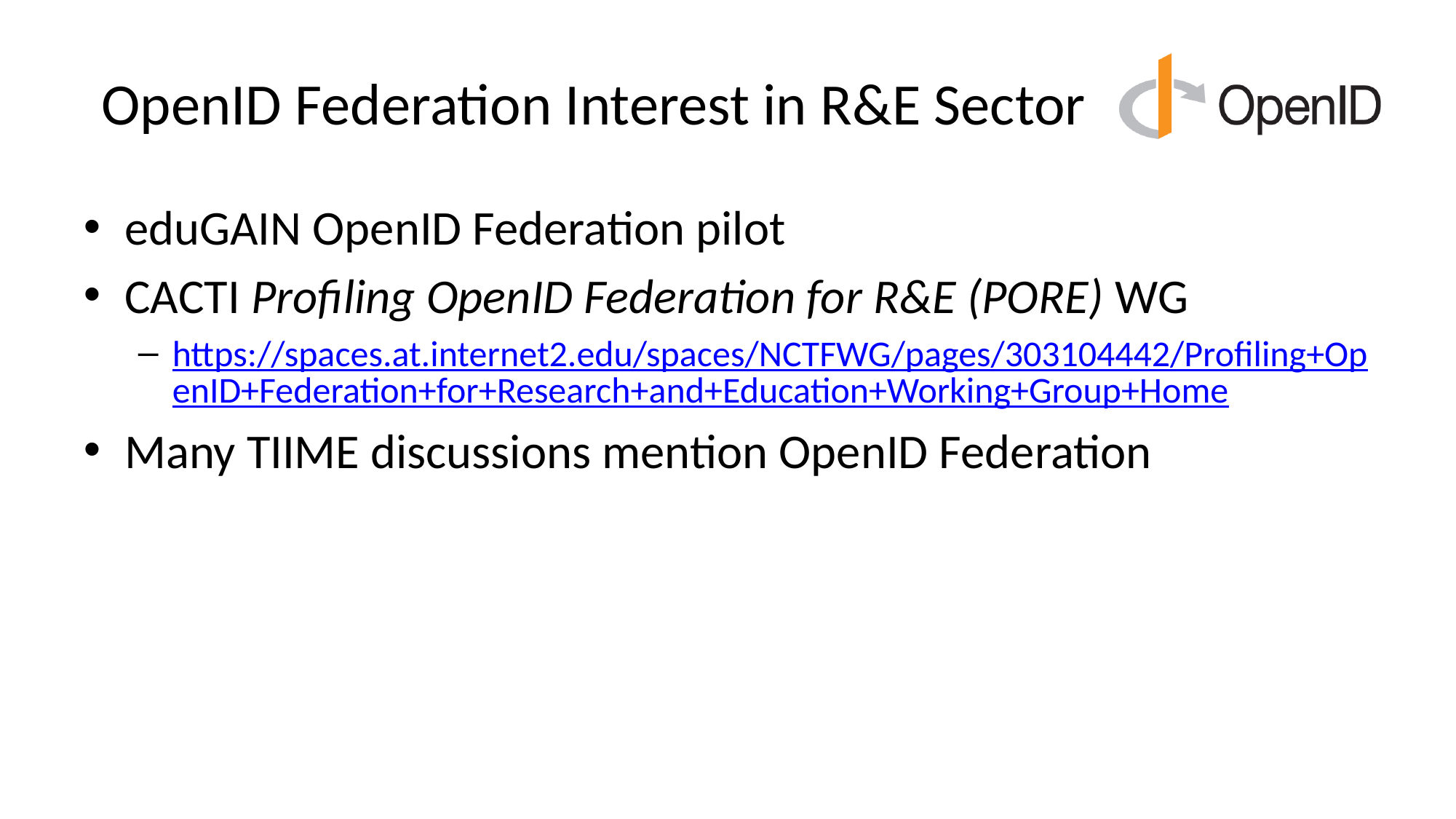

# OpenID Federation Interest in R&E Sector
eduGAIN OpenID Federation pilot
CACTI Profiling OpenID Federation for R&E (PORE) WG
https://spaces.at.internet2.edu/spaces/NCTFWG/pages/303104442/Profiling+OpenID+Federation+for+Research+and+Education+Working+Group+Home
Many TIIME discussions mention OpenID Federation